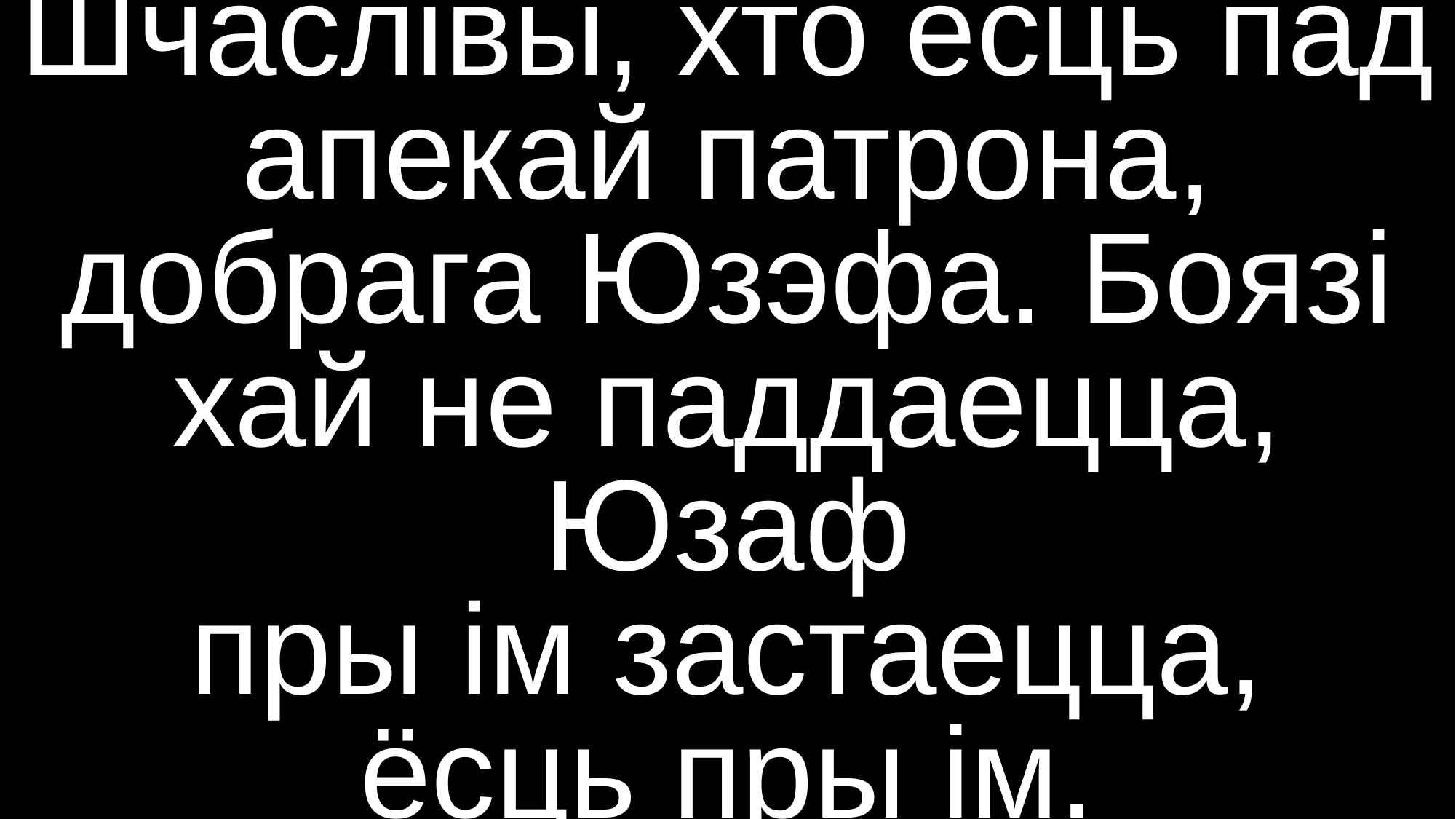

Шчаслівы, хто ёсць пад апекай патрона, добрага Юзэфа. Боязі хай не паддаецца, Юзаф
пры ім застаецца,
ёсць пры ім.